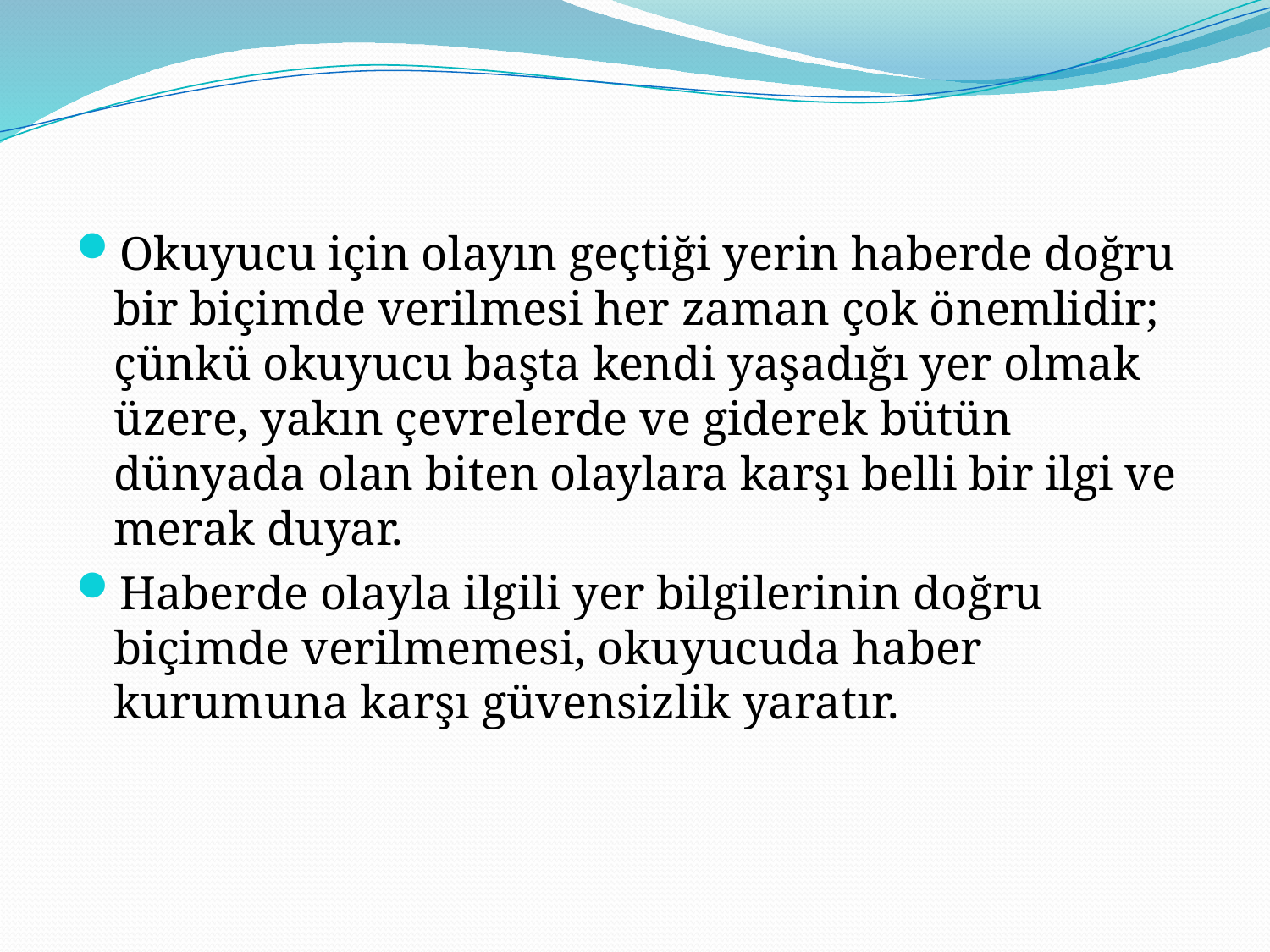

Okuyucu için olayın geçtiği yerin haberde doğru bir biçimde verilmesi her zaman çok önemlidir; çünkü okuyucu başta kendi yaşadığı yer olmak üzere, yakın çevrelerde ve giderek bütün dünyada olan biten olaylara karşı belli bir ilgi ve merak duyar.
Haberde olayla ilgili yer bilgilerinin doğru biçimde verilmemesi, okuyucuda haber kurumuna karşı güvensizlik yaratır.